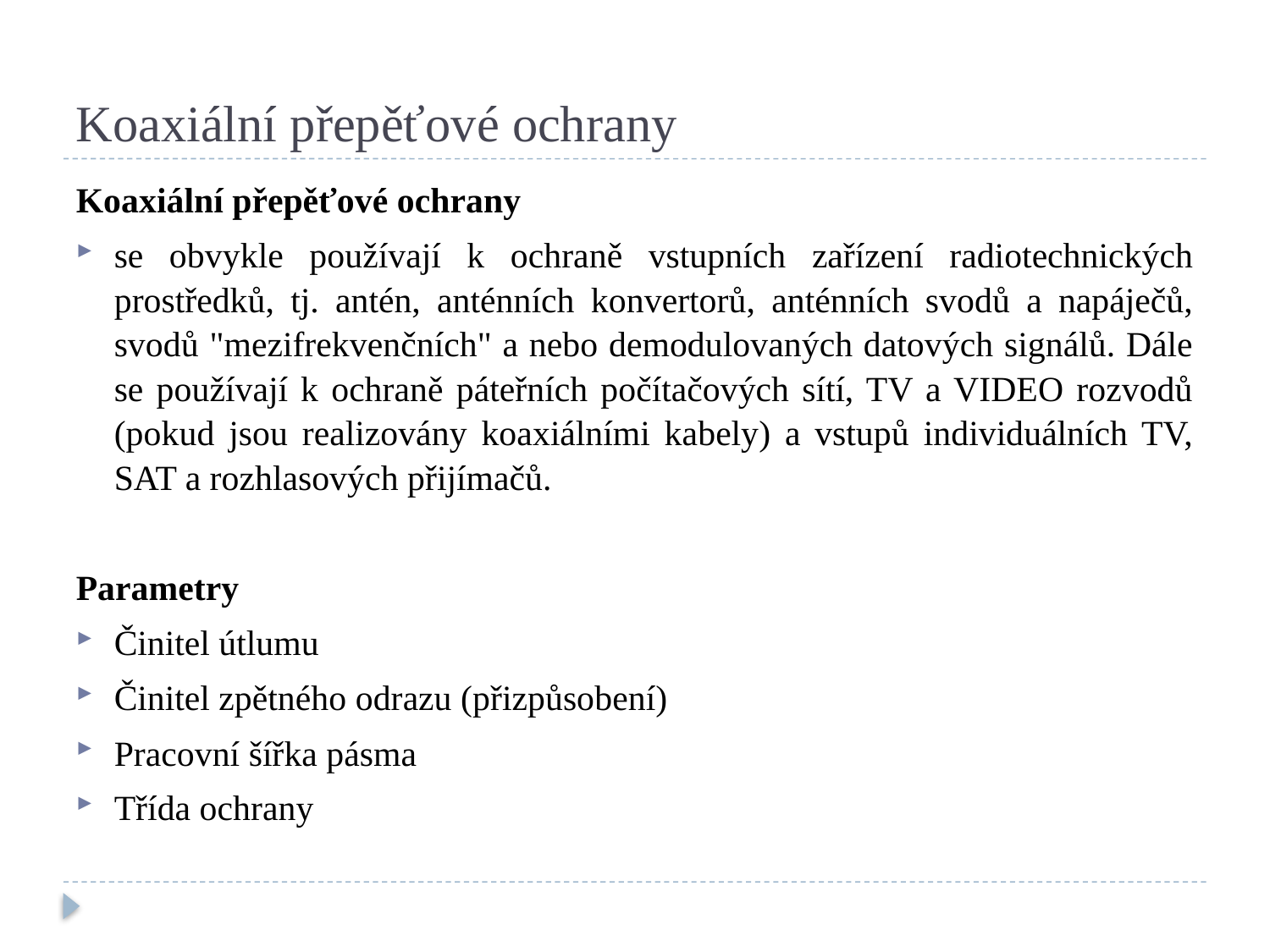

# Koaxiální přepěťové ochrany
Koaxiální přepěťové ochrany
se obvykle používají k ochraně vstupních zařízení radiotechnických prostředků, tj. antén, anténních konvertorů, anténních svodů a napáječů, svodů "mezifrekvenčních" a nebo demodulovaných datových signálů. Dále se používají k ochraně páteřních počítačových sítí, TV a VIDEO rozvodů (pokud jsou realizovány koaxiálními kabely) a vstupů individuálních TV, SAT a rozhlasových přijímačů.

Parametry
Činitel útlumu
Činitel zpětného odrazu (přizpůsobení)
Pracovní šířka pásma
Třída ochrany